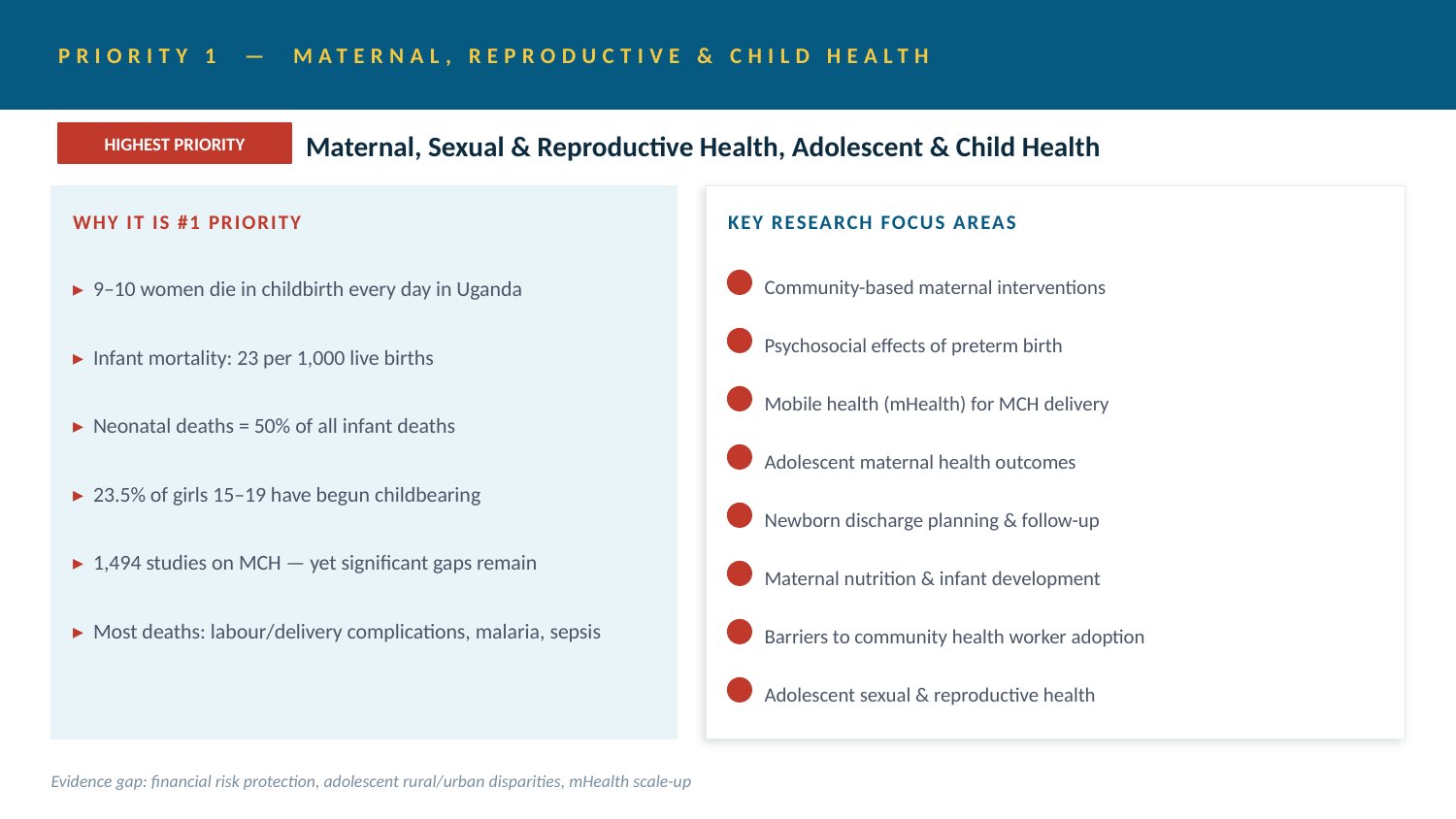

PRIORITY 1  —  MATERNAL, REPRODUCTIVE & CHILD HEALTH
Maternal, Sexual & Reproductive Health, Adolescent & Child Health

HIGHEST PRIORITY

WHY IT IS #1 PRIORITY
KEY RESEARCH FOCUS AREAS
▸  9–10 women die in childbirth every day in Uganda
Community-based maternal interventions

Psychosocial effects of preterm birth
▸  Infant mortality: 23 per 1,000 live births

Mobile health (mHealth) for MCH delivery

▸  Neonatal deaths = 50% of all infant deaths
Adolescent maternal health outcomes

▸  23.5% of girls 15–19 have begun childbearing
Newborn discharge planning & follow-up

▸  1,494 studies on MCH — yet significant gaps remain
Maternal nutrition & infant development

▸  Most deaths: labour/delivery complications, malaria, sepsis
Barriers to community health worker adoption

Adolescent sexual & reproductive health

Evidence gap: financial risk protection, adolescent rural/urban disparities, mHealth scale-up